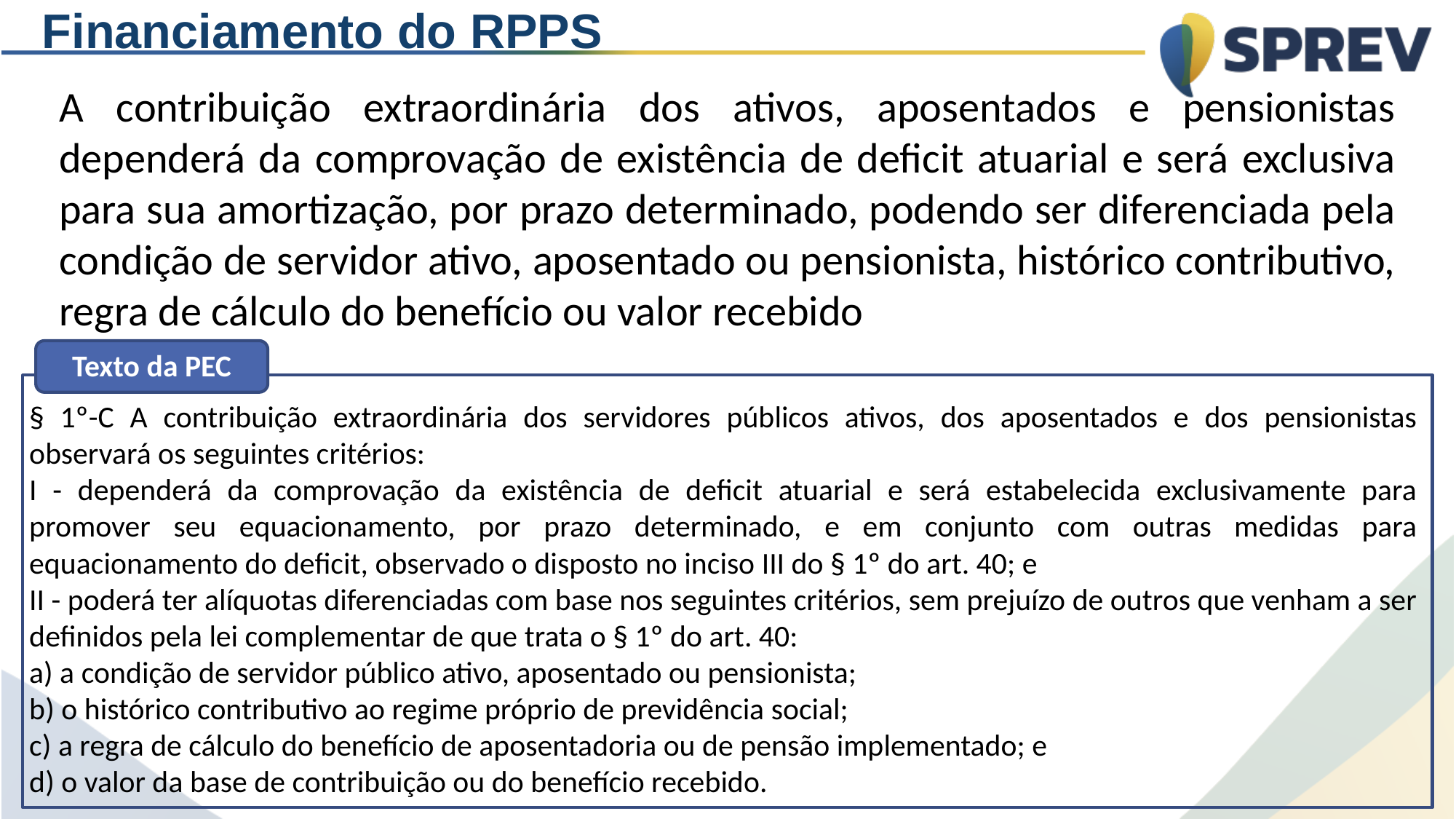

Financiamento do RPPS
A contribuição extraordinária dos ativos, aposentados e pensionistas dependerá da comprovação de existência de deficit atuarial e será exclusiva para sua amortização, por prazo determinado, podendo ser diferenciada pela condição de servidor ativo, aposentado ou pensionista, histórico contributivo, regra de cálculo do benefício ou valor recebido

Texto da PEC

§ 1º-C A contribuição extraordinária dos servidores públicos ativos, dos aposentados e dos pensionistas observará os seguintes critérios:
I - dependerá da comprovação da existência de deficit atuarial e será estabelecida exclusivamente para promover seu equacionamento, por prazo determinado, e em conjunto com outras medidas para equacionamento do deficit, observado o disposto no inciso III do § 1º do art. 40; e
II - poderá ter alíquotas diferenciadas com base nos seguintes critérios, sem prejuízo de outros que venham a ser definidos pela lei complementar de que trata o § 1º do art. 40:
a) a condição de servidor público ativo, aposentado ou pensionista;
b) o histórico contributivo ao regime próprio de previdência social;
c) a regra de cálculo do benefício de aposentadoria ou de pensão implementado; e
d) o valor da base de contribuição ou do benefício recebido.